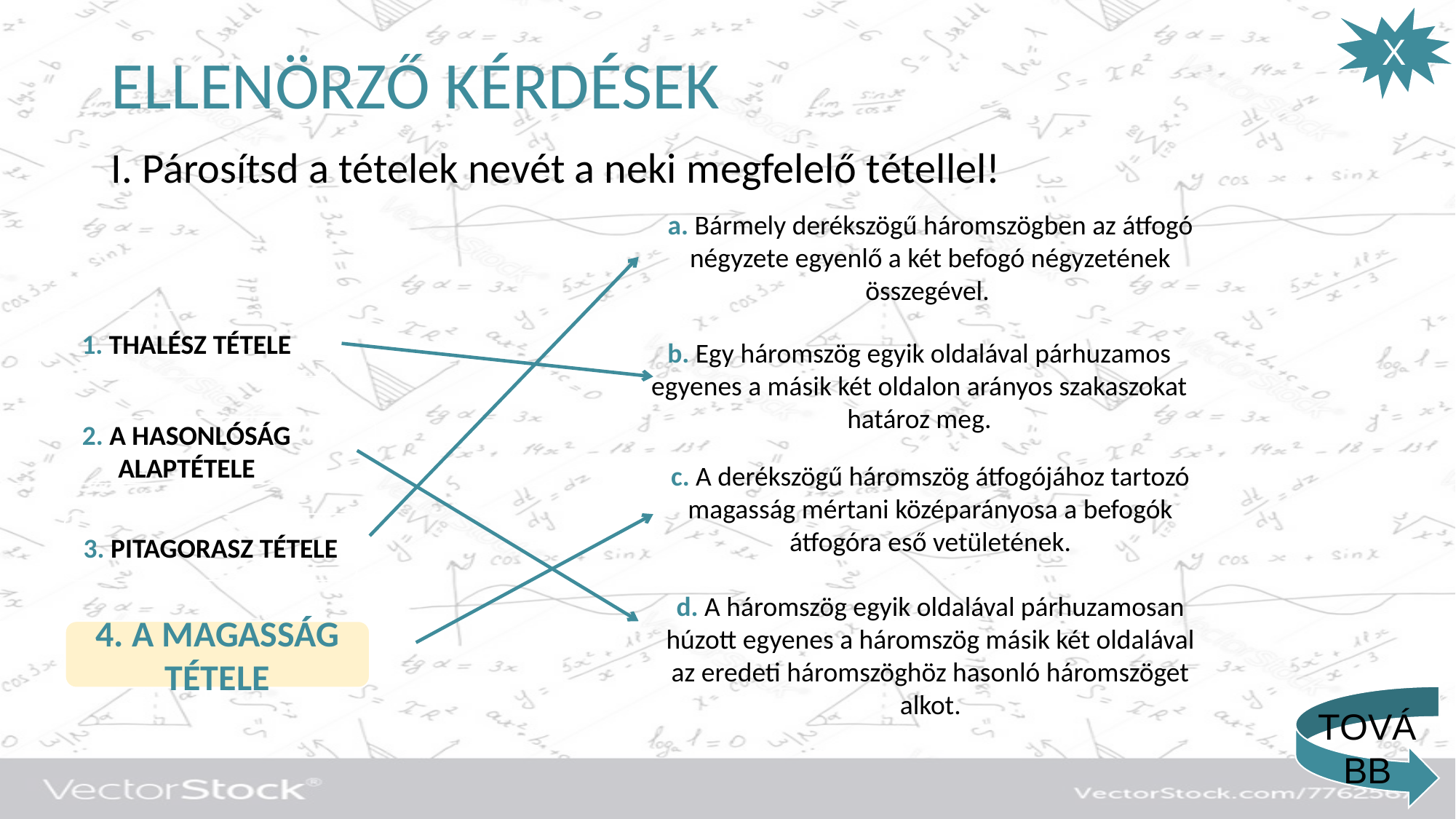

X
# ELLENÖRZŐ KÉRDÉSEK
I. Párosítsd a tételek nevét a neki megfelelő tétellel!
a. Bármely derékszögű háromszögben az átfogó négyzete egyenlő a két befogó négyzetének összegével.
1. THALÉSZ TÉTELE
b. Egy háromszög egyik oldalával párhuzamos egyenes a másik két oldalon arányos szakaszokat határoz meg.
2. A HASONLÓSÁG ALAPTÉTELE
c. A derékszögű háromszög átfogójához tartozó magasság mértani középarányosa a befogók átfogóra eső vetületének.

3. PITAGORASZ TÉTELE
d. A háromszög egyik oldalával párhuzamosan húzott egyenes a háromszög másik két oldalával az eredeti háromszöghöz hasonló háromszöget alkot.

4. A MAGASSÁG TÉTELE
TOVÁBB